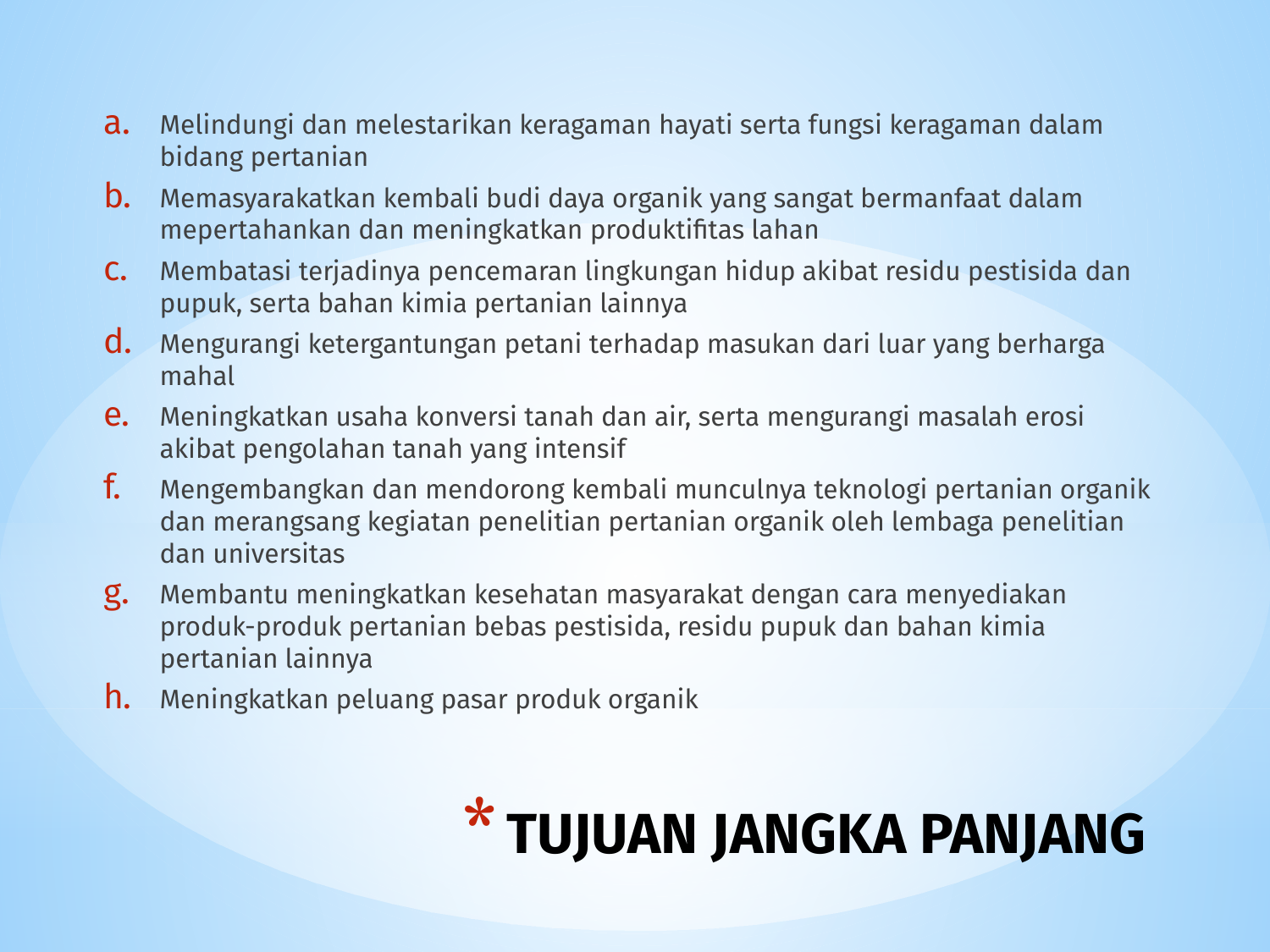

Melindungi dan melestarikan keragaman hayati serta fungsi keragaman dalam bidang pertanian
Memasyarakatkan kembali budi daya organik yang sangat bermanfaat dalam mepertahankan dan meningkatkan produktifitas lahan
Membatasi terjadinya pencemaran lingkungan hidup akibat residu pestisida dan pupuk, serta bahan kimia pertanian lainnya
Mengurangi ketergantungan petani terhadap masukan dari luar yang berharga mahal
Meningkatkan usaha konversi tanah dan air, serta mengurangi masalah erosi akibat pengolahan tanah yang intensif
Mengembangkan dan mendorong kembali munculnya teknologi pertanian organik dan merangsang kegiatan penelitian pertanian organik oleh lembaga penelitian dan universitas
Membantu meningkatkan kesehatan masyarakat dengan cara menyediakan produk-produk pertanian bebas pestisida, residu pupuk dan bahan kimia pertanian lainnya
Meningkatkan peluang pasar produk organik

# TUJUAN JANGKA PANJANG